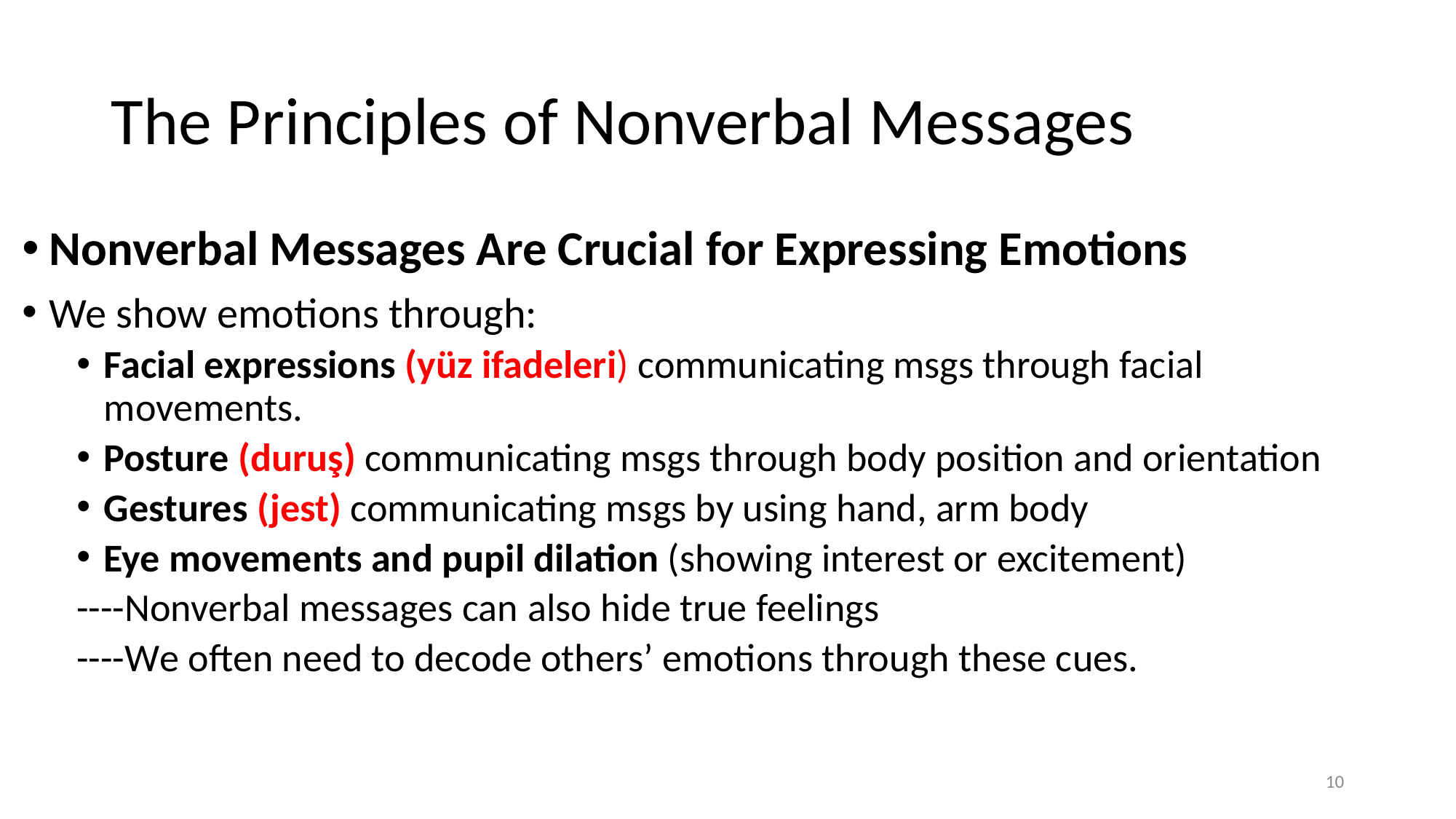

# The Principles of Nonverbal Messages
Nonverbal Messages Are Crucial for Expressing Emotions
We show emotions through:
Facial expressions (yüz ifadeleri) communicating msgs through facial movements.
Posture (duruş) communicating msgs through body position and orientation
Gestures (jest) communicating msgs by using hand, arm body
Eye movements and pupil dilation (showing interest or excitement)
----Nonverbal messages can also hide true feelings
----We often need to decode others’ emotions through these cues.

10